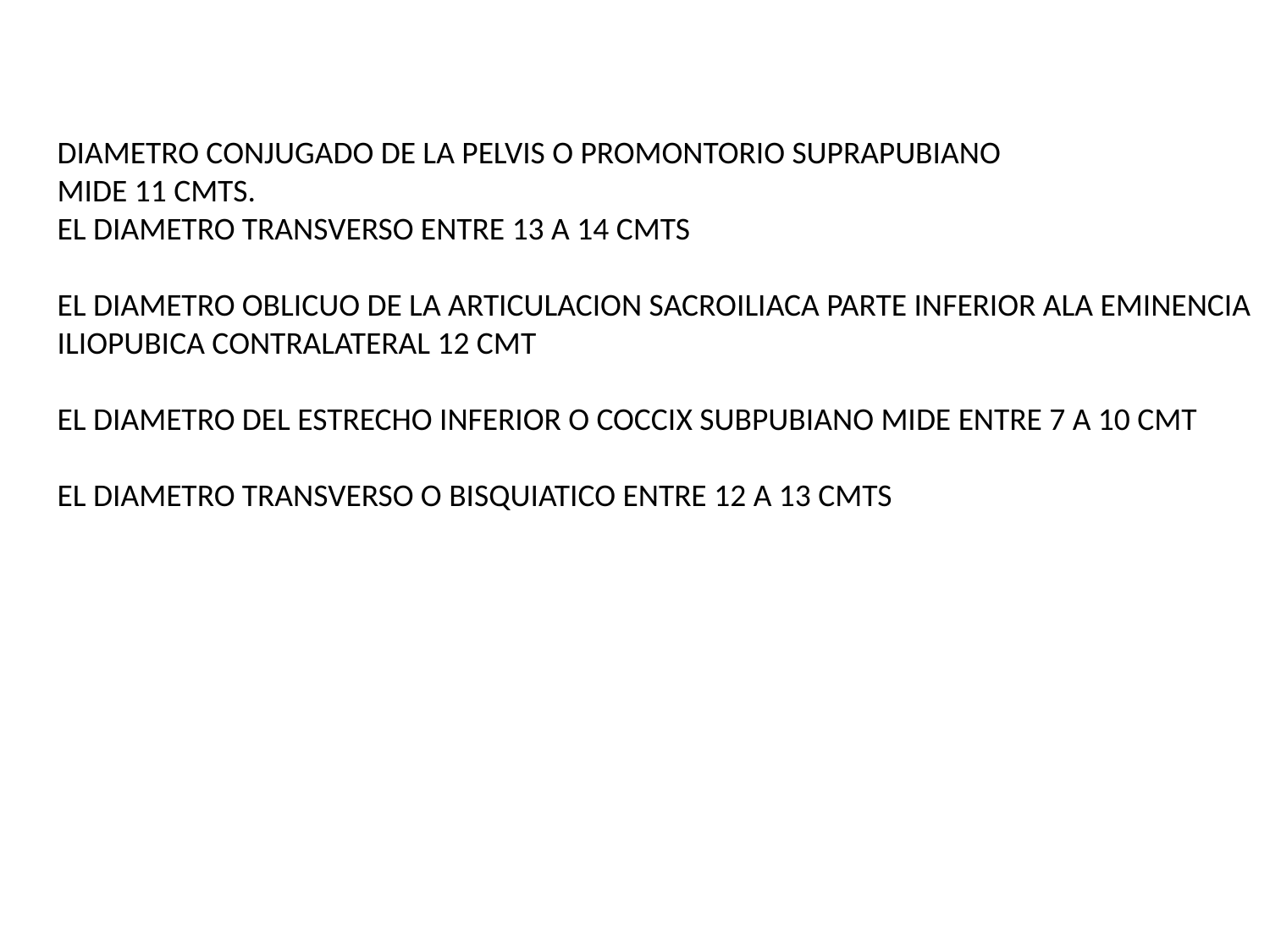

DIAMETRO CONJUGADO DE LA PELVIS O PROMONTORIO SUPRAPUBIANO
MIDE 11 CMTS.
EL DIAMETRO TRANSVERSO ENTRE 13 A 14 CMTS

EL DIAMETRO OBLICUO DE LA ARTICULACION SACROILIACA PARTE INFERIOR ALA EMINENCIA
ILIOPUBICA CONTRALATERAL 12 CMT

EL DIAMETRO DEL ESTRECHO INFERIOR O COCCIX SUBPUBIANO MIDE ENTRE 7 A 10 CMT

EL DIAMETRO TRANSVERSO O BISQUIATICO ENTRE 12 A 13 CMTS